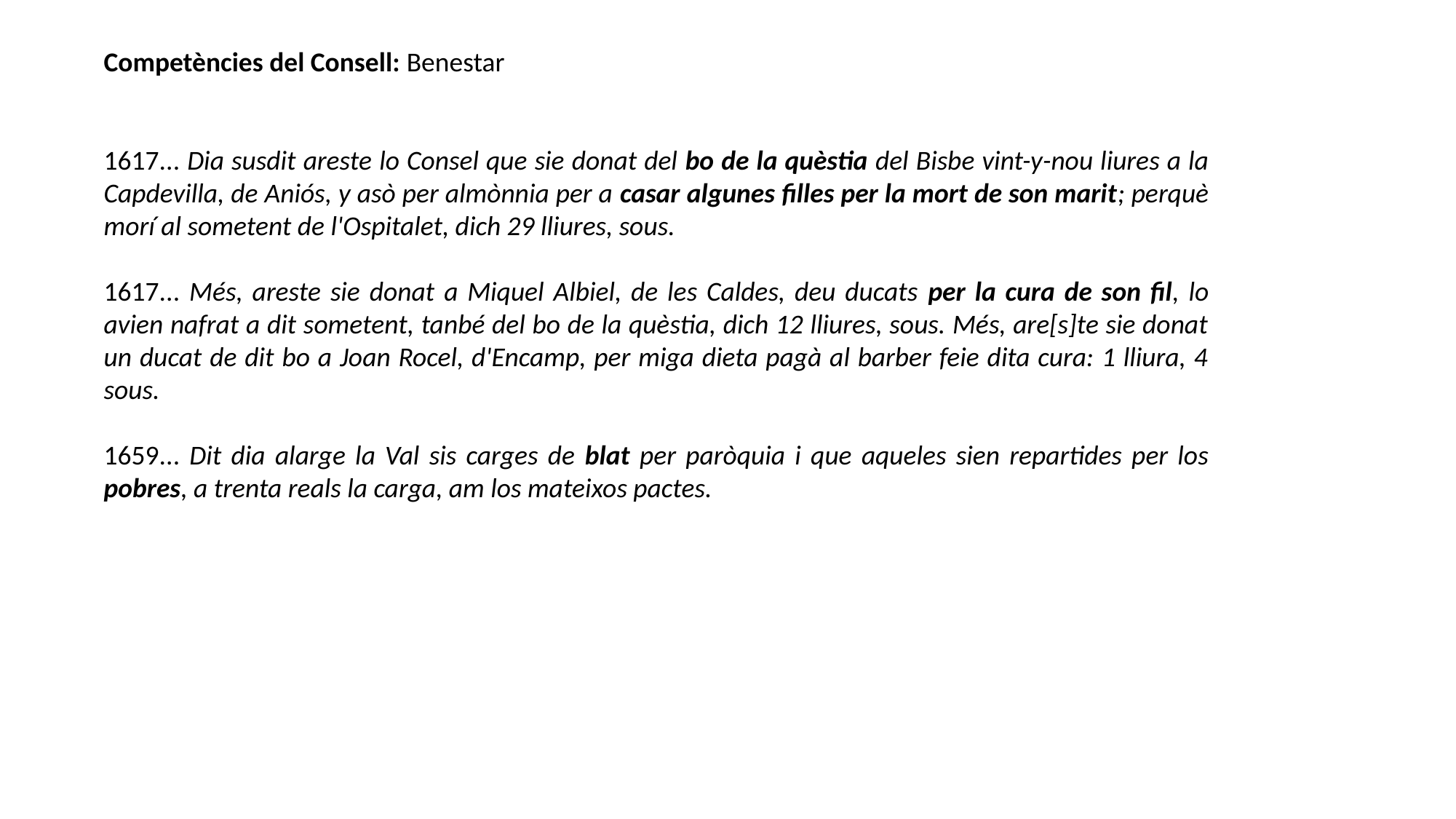

Competències del Consell: Benestar

1617... Dia susdit areste lo Consel que sie donat del bo de la quèstia del Bisbe vint-y-nou liures a la Capdevilla, de Aniós, y asò per almònnia per a casar algunes filles per la mort de son marit; perquè morí al sometent de l'Ospitalet, dich 29 lliures, sous.

1617... Més, areste sie donat a Miquel Albiel, de les Caldes, deu ducats per la cura de son fil, lo avien nafrat a dit sometent, tanbé del bo de la quèstia, dich 12 lliures, sous. Més, are[s]te sie donat un ducat de dit bo a Joan Rocel, d'Encamp, per miga dieta pagà al barber feie dita cura: 1 lliura, 4 sous.

1659... Dit dia alarge la Val sis carges de blat per paròquia i que aqueles sien repartides per los pobres, a trenta reals la carga, am los mateixos pactes.